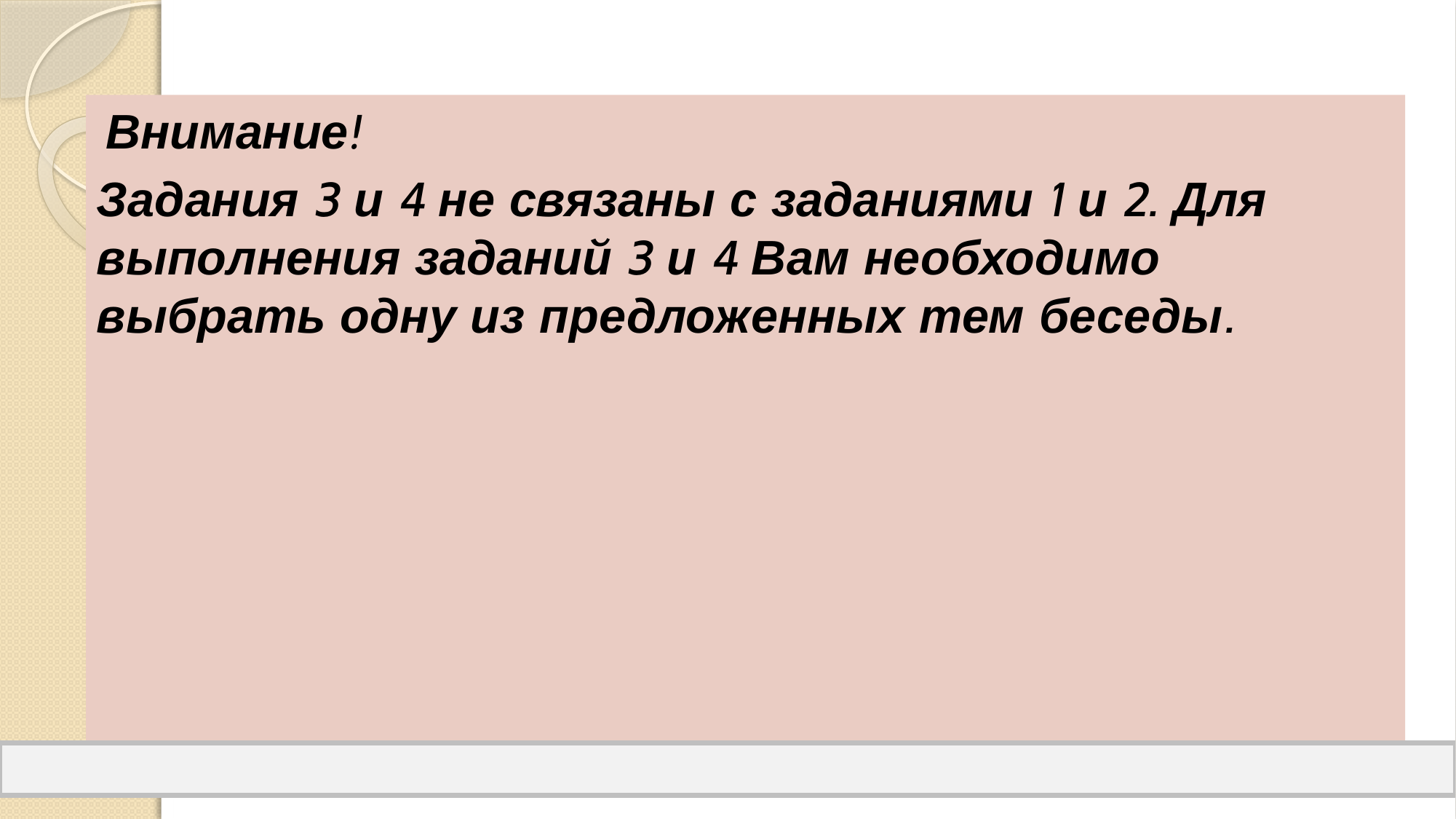

Внимание!
Задания 3 и 4 не связаны с заданиями 1 и 2. Для выполнения заданий 3 и 4 Вам необходимо выбрать одну из предложенных тем беседы.